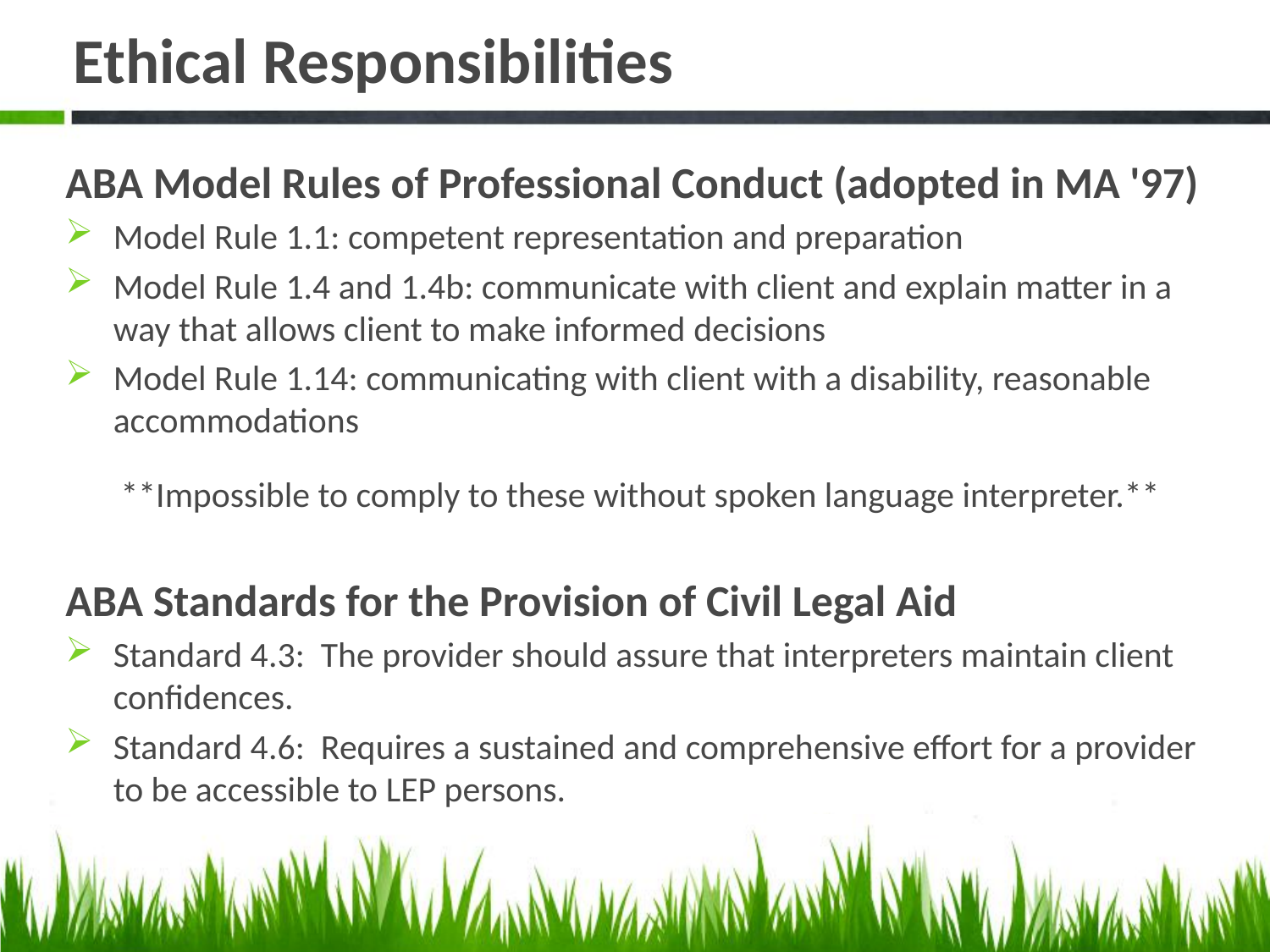

# Ethical Responsibilities
ABA Model Rules of Professional Conduct (adopted in MA '97)
Model Rule 1.1: competent representation and preparation
Model Rule 1.4 and 1.4b: communicate with client and explain matter in a way that allows client to make informed decisions
Model Rule 1.14: communicating with client with a disability, reasonable accommodations

**Impossible to comply to these without spoken language interpreter.**

ABA Standards for the Provision of Civil Legal Aid
Standard 4.3:  The provider should assure that interpreters maintain client confidences.
Standard 4.6:  Requires a sustained and comprehensive effort for a provider to be accessible to LEP persons.